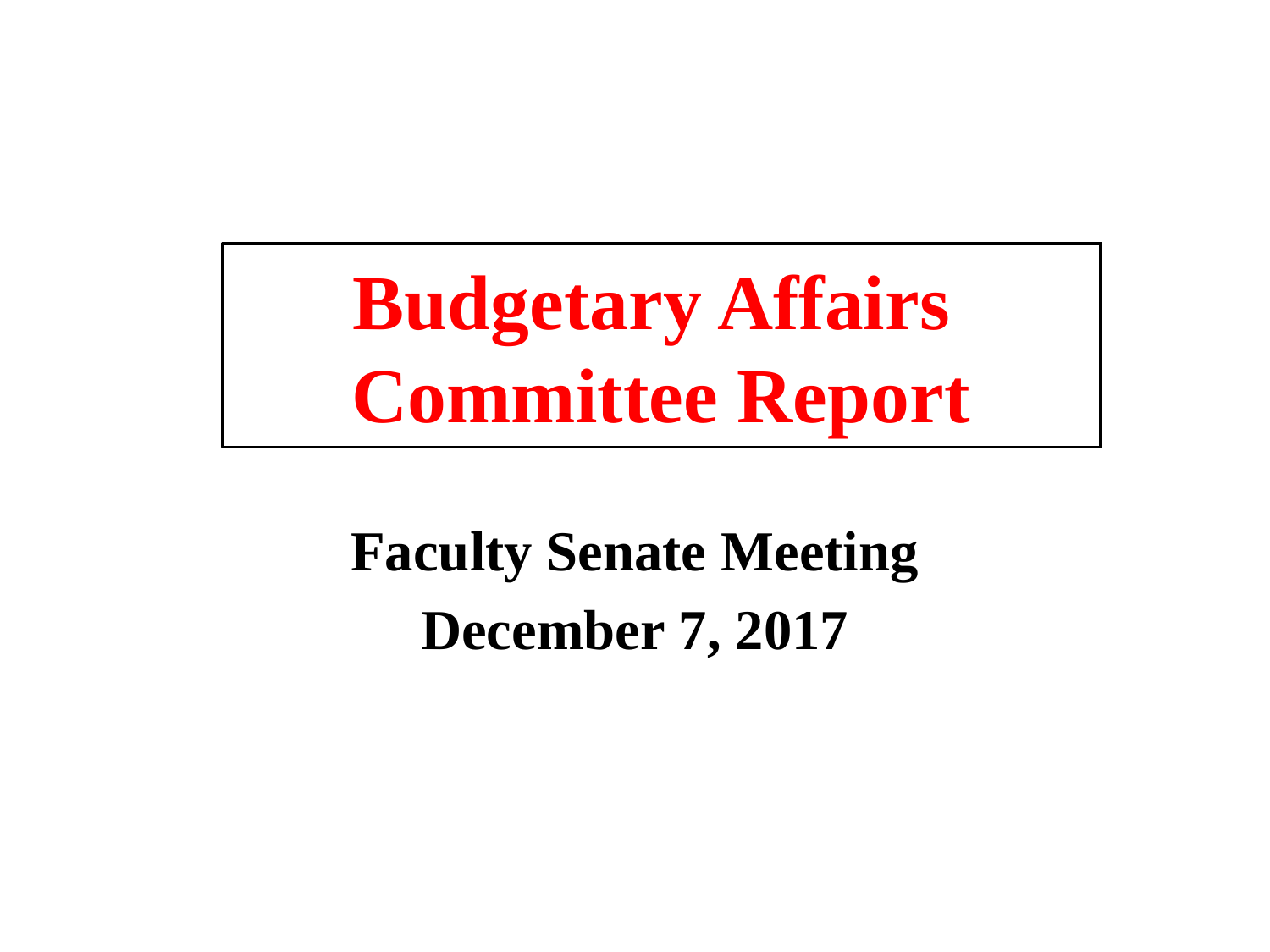

# Budgetary Affairs Committee Report
Faculty Senate Meeting
December 7, 2017